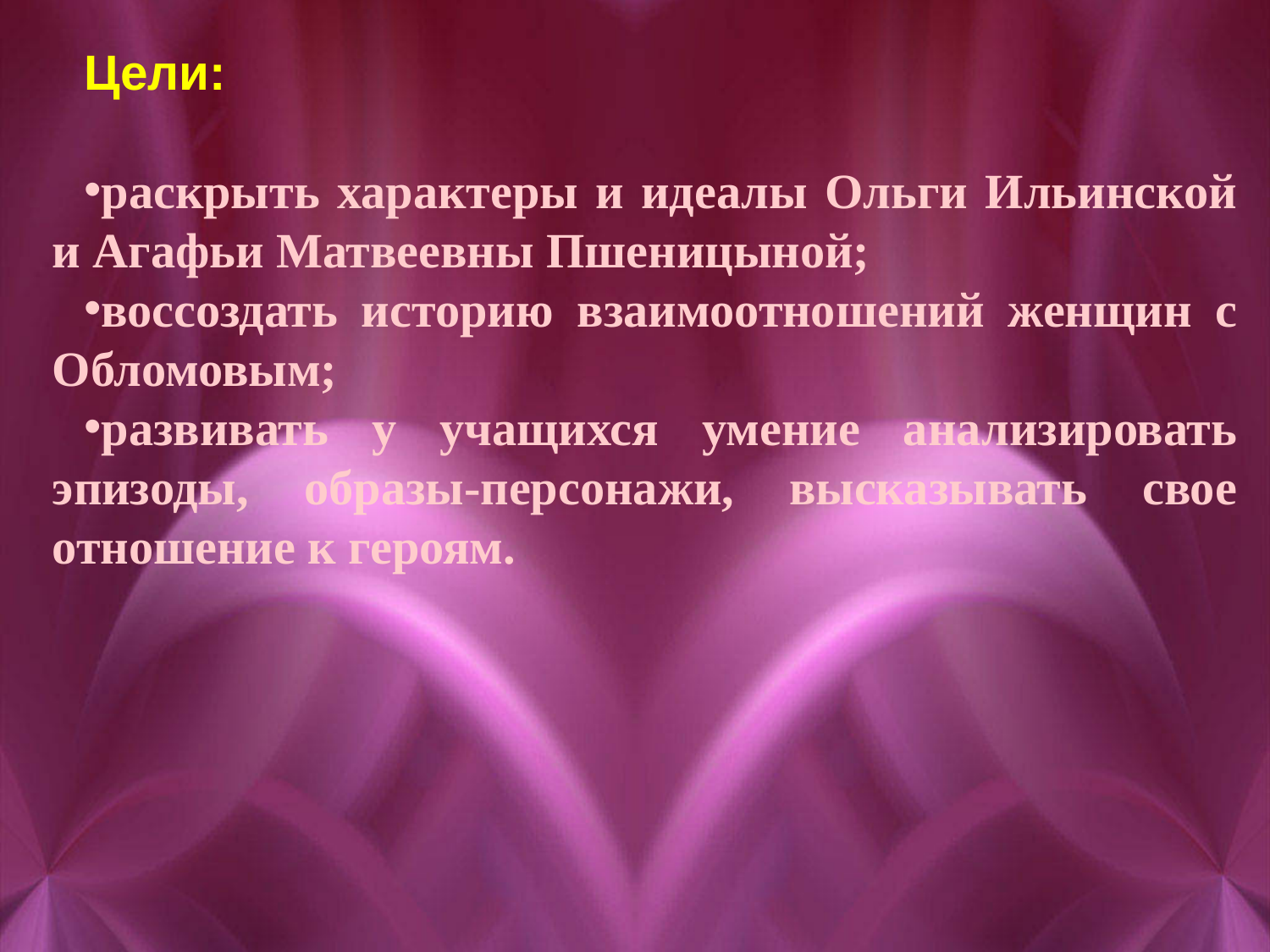

Цели:

раскрыть характеры и идеалы Ольги Ильинской и Агафьи Матвеевны Пшеницыной;
воссоздать историю взаимоотношений женщин с Обломовым;
развивать у учащихся умение анализировать эпизоды, образы-персонажи, высказывать свое отношение к героям.